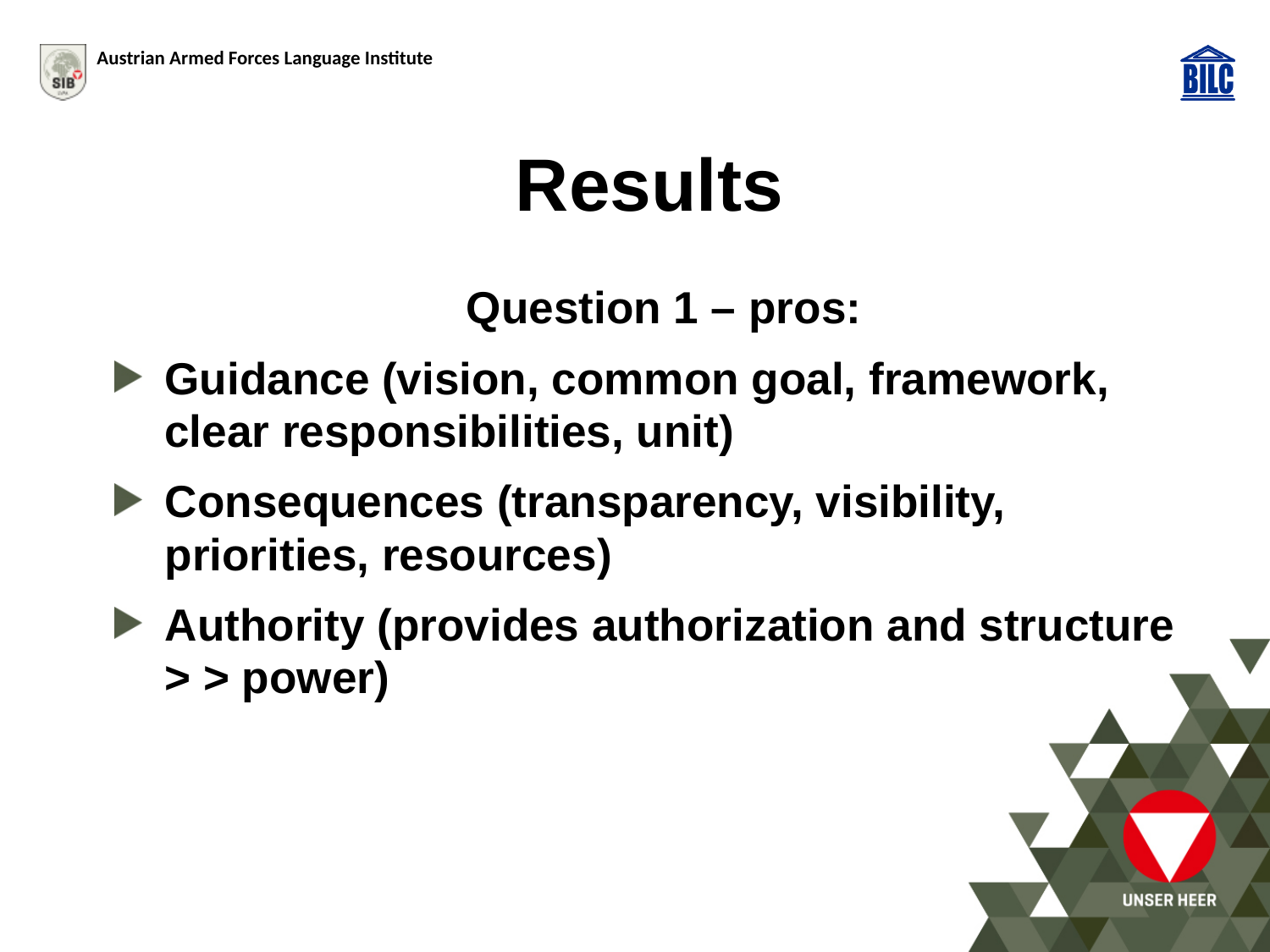

Results
Question 1 – pros:
Guidance (vision, common goal, framework, clear responsibilities, unit)
Consequences (transparency, visibility, priorities, resources)
Authority (provides authorization and structure > > power)